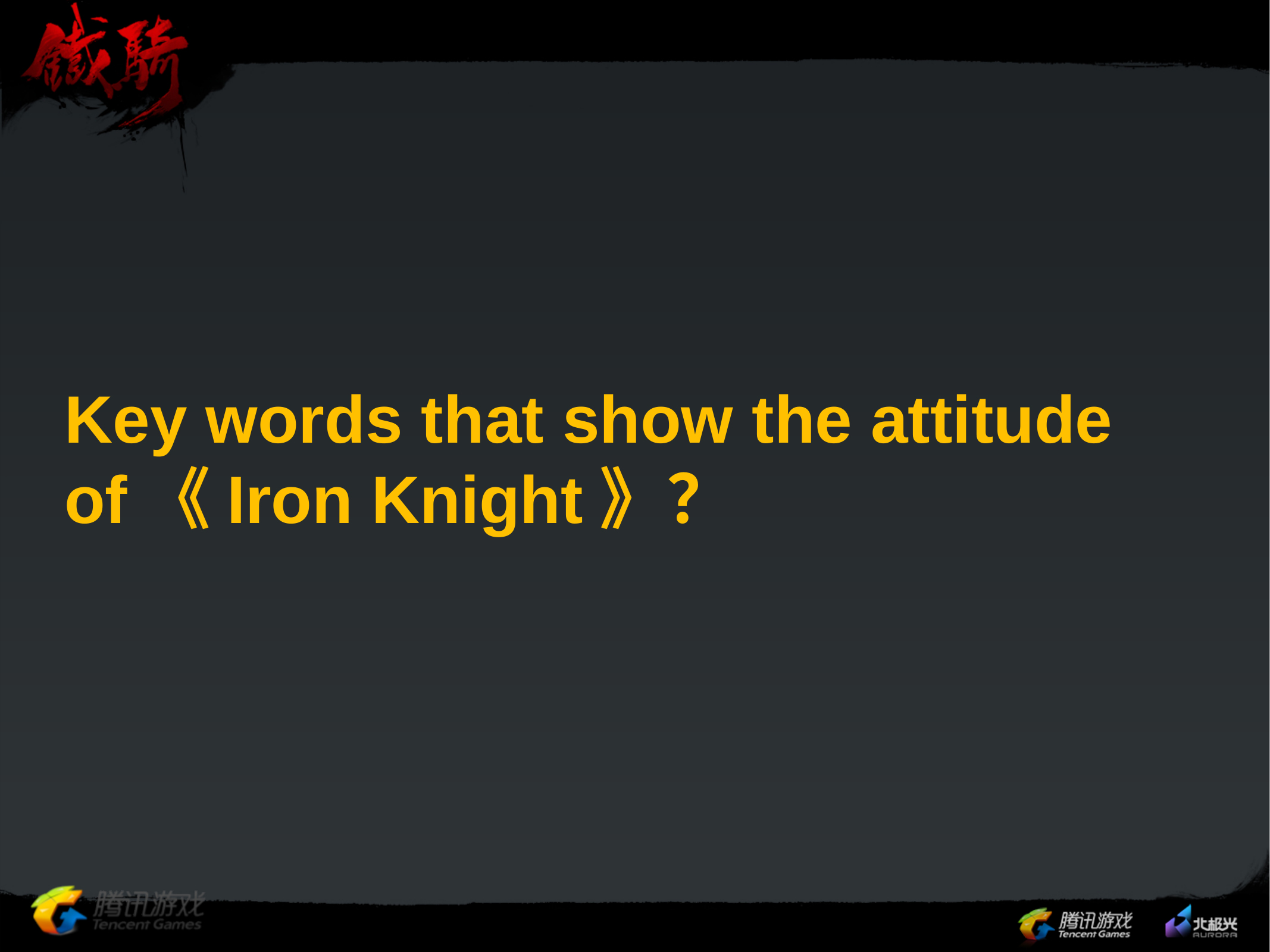

# Key words that show the attitude of《Iron Knight》？